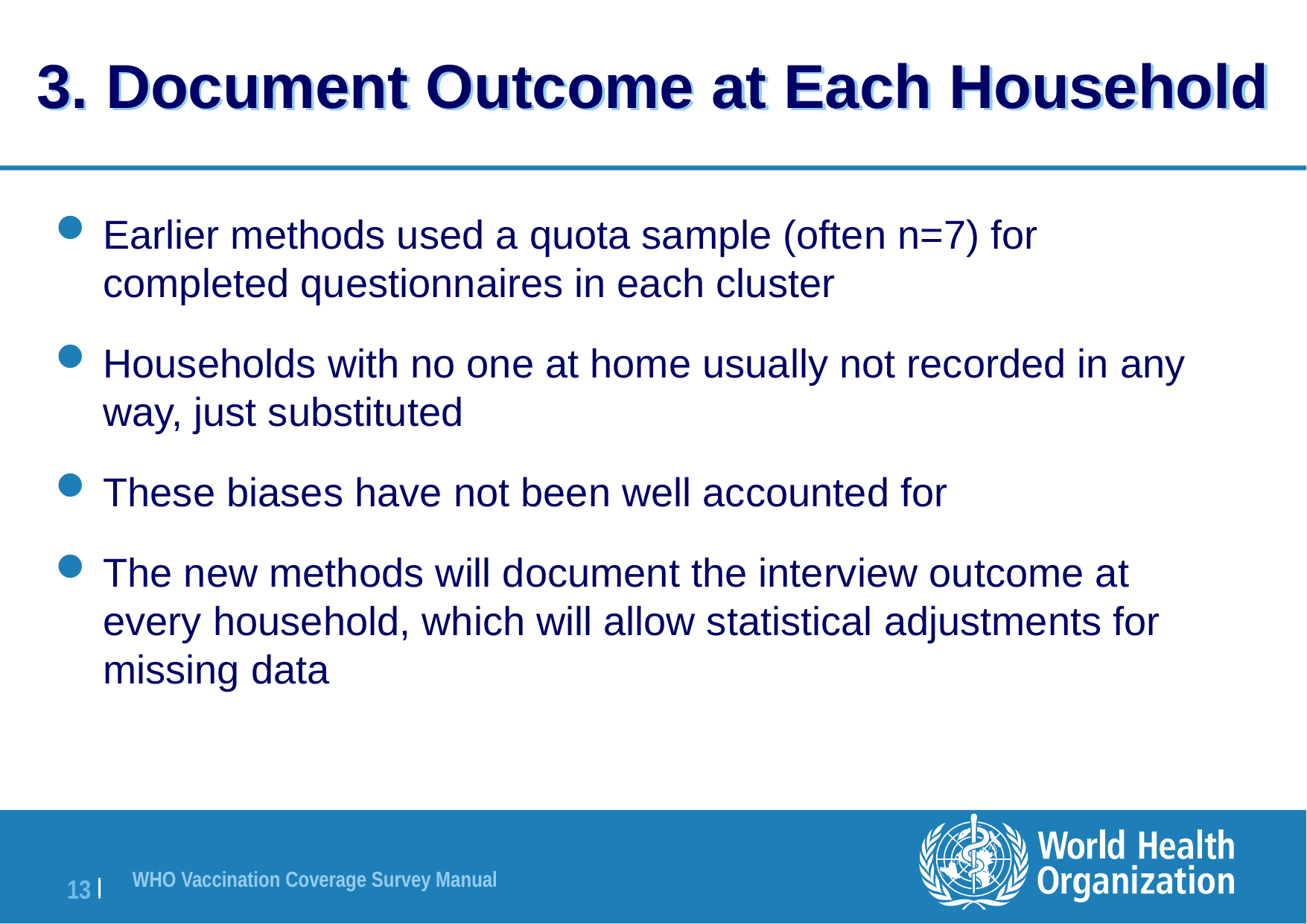

# 3. Document Outcome at Each Household
Earlier methods used a quota sample (often n=7) for completed questionnaires in each cluster
Households with no one at home usually not recorded in any way, just substituted
These biases have not been well accounted for
The new methods will document the interview outcome at every household, which will allow statistical adjustments for missing data